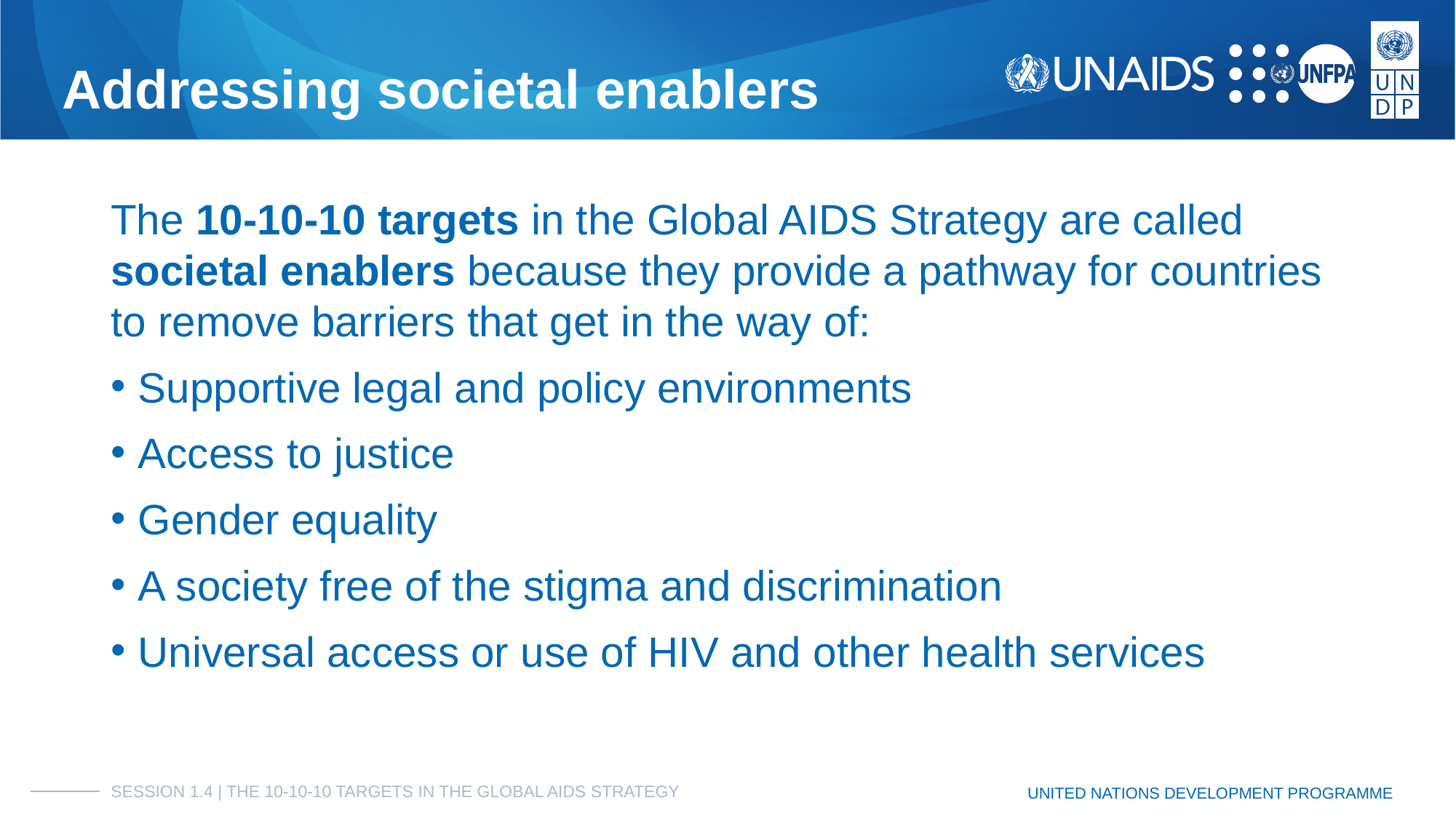

# Addressing societal enablers
The 10-10-10 targets in the Global AIDS Strategy are called societal enablers because they provide a pathway for countries to remove barriers that get in the way of:
Supportive legal and policy environments
Access to justice
Gender equality
A society free of the stigma and discrimination
Universal access or use of HIV and other health services
SESSION 1.4 | THE 10-10-10 TARGETS IN THE GLOBAL AIDS STRATEGY